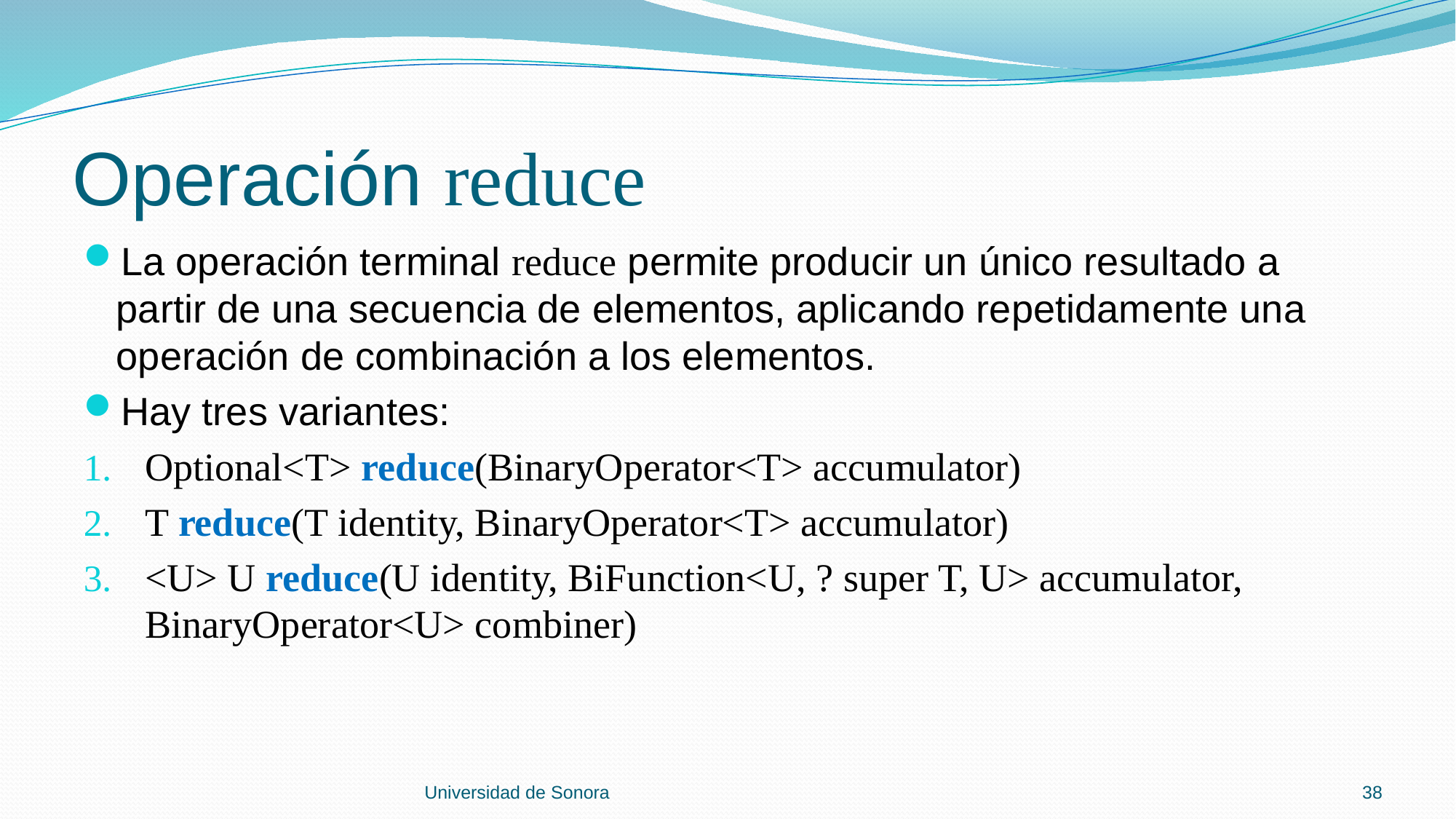

# Operación reduce
La operación terminal reduce permite producir un único resultado a partir de una secuencia de elementos, aplicando repetidamente una operación de combinación a los elementos.
Hay tres variantes:
Optional<T> reduce​(BinaryOperator<T> accumulator)
T reduce​(T identity, BinaryOperator<T> accumulator)
<U> U reduce​(U identity, BiFunction<U,​ ? super T,​ U> accumulator, BinaryOperator<U> combiner)

Universidad de Sonora
38